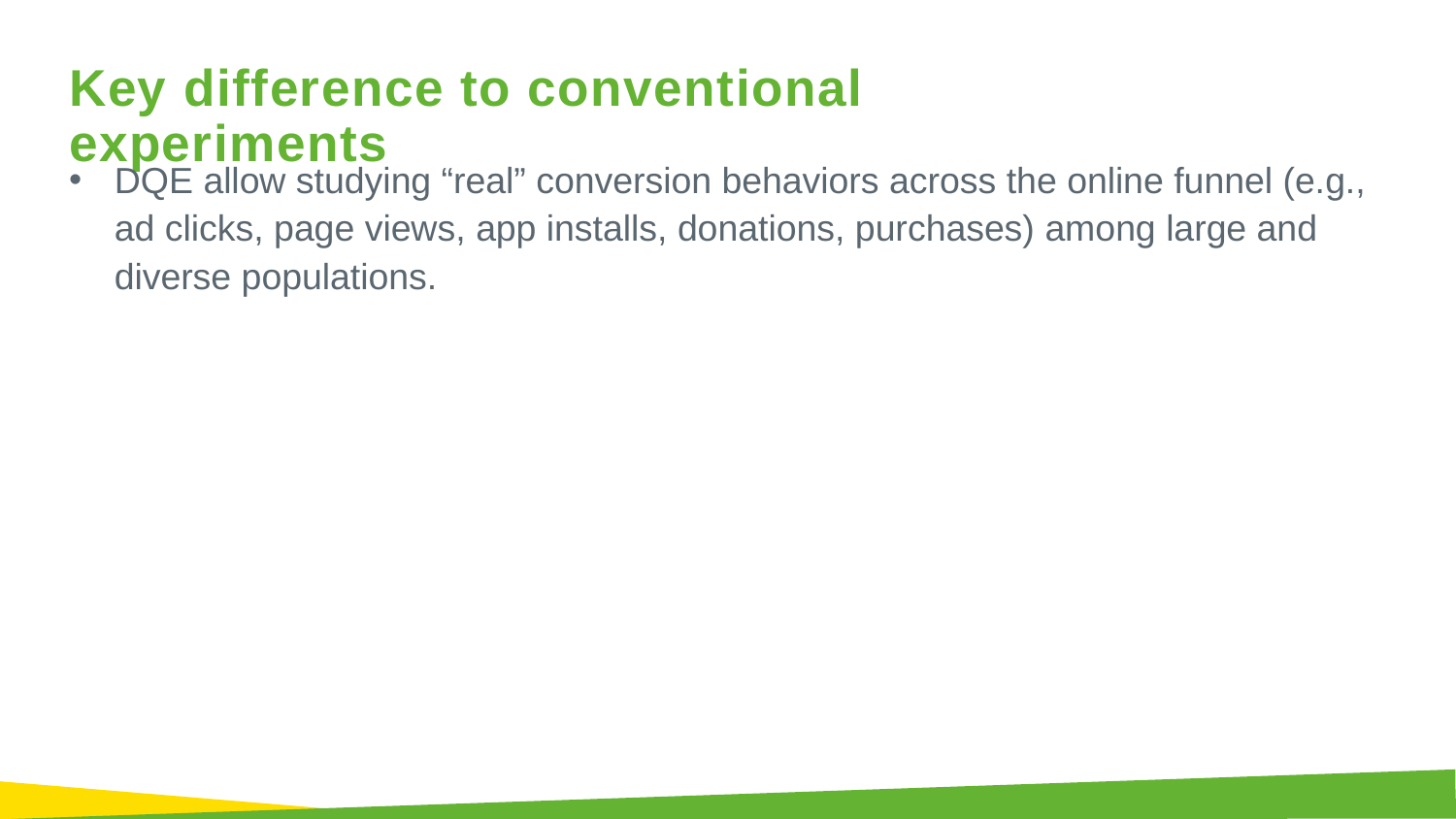

Key difference to conventional experiments
DQE allow studying “real” conversion behaviors across the online funnel (e.g., ad clicks, page views, app installs, donations, purchases) among large and diverse populations.